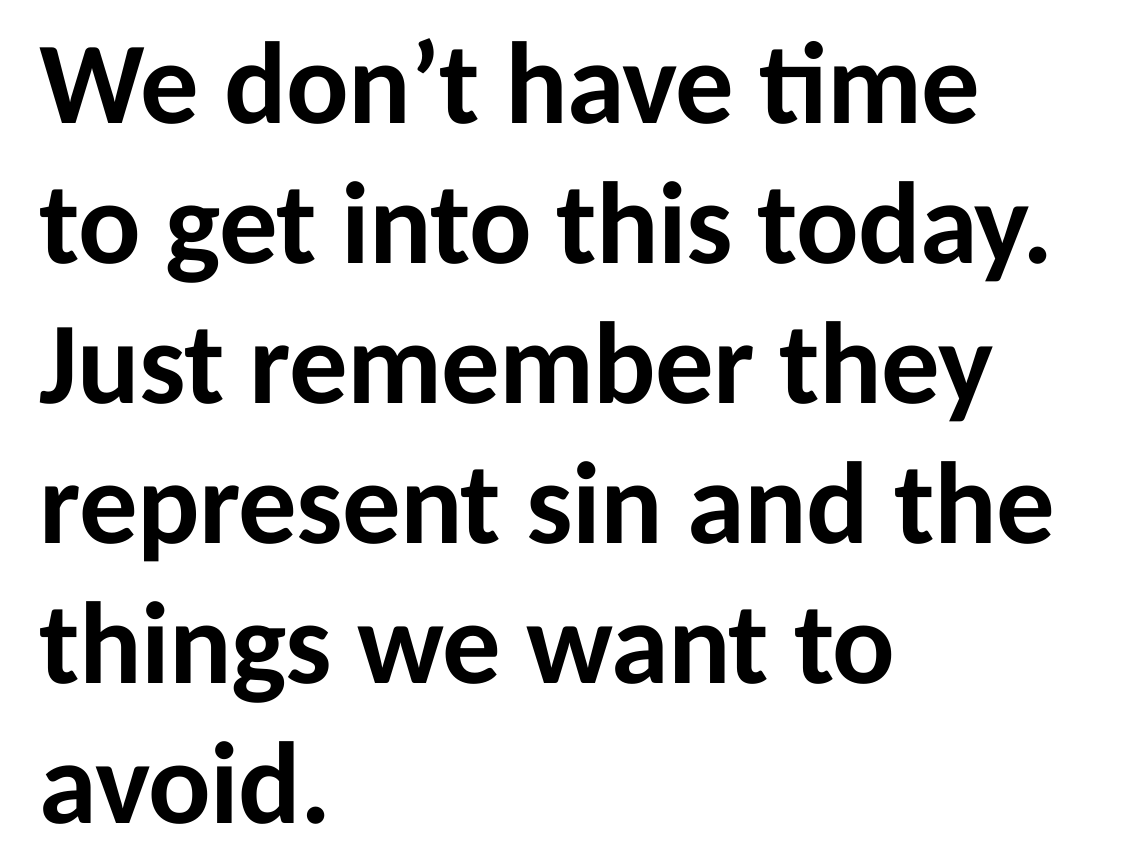

We don’t have time to get into this today.  Just remember they represent sin and the things we want to avoid.